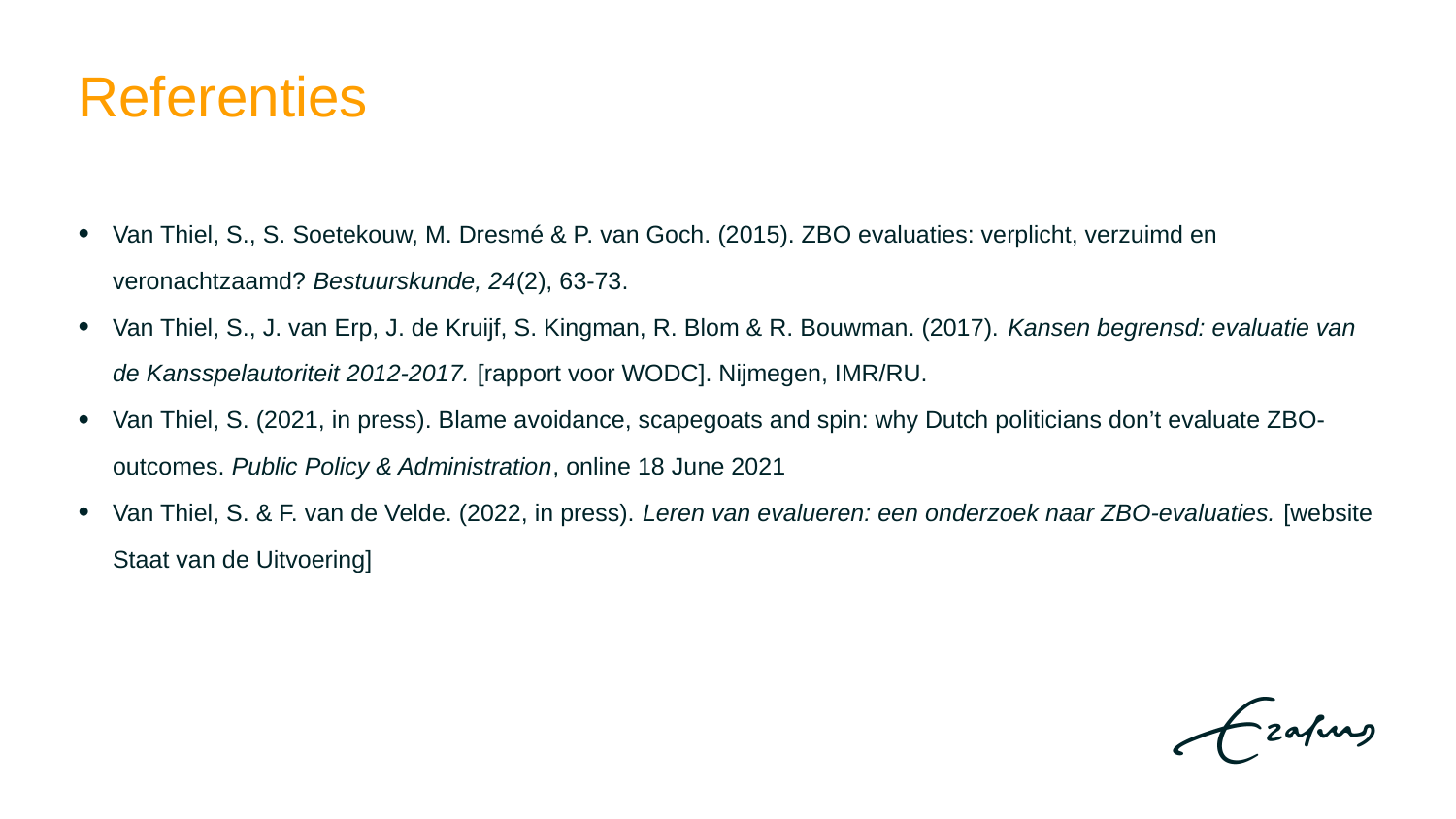

# Referenties

Van Thiel, S., S. Soetekouw, M. Dresmé & P. van Goch. (2015). ZBO evaluaties: verplicht, verzuimd en veronachtzaamd? Bestuurskunde, 24(2), 63-73.
Van Thiel, S., J. van Erp, J. de Kruijf, S. Kingman, R. Blom & R. Bouwman. (2017). Kansen begrensd: evaluatie van de Kansspelautoriteit 2012-2017. [rapport voor WODC]. Nijmegen, IMR/RU.
Van Thiel, S. (2021, in press). Blame avoidance, scapegoats and spin: why Dutch politicians don’t evaluate ZBO-outcomes. Public Policy & Administration, online 18 June 2021
Van Thiel, S. & F. van de Velde. (2022, in press). Leren van evalueren: een onderzoek naar ZBO-evaluaties. [website Staat van de Uitvoering]